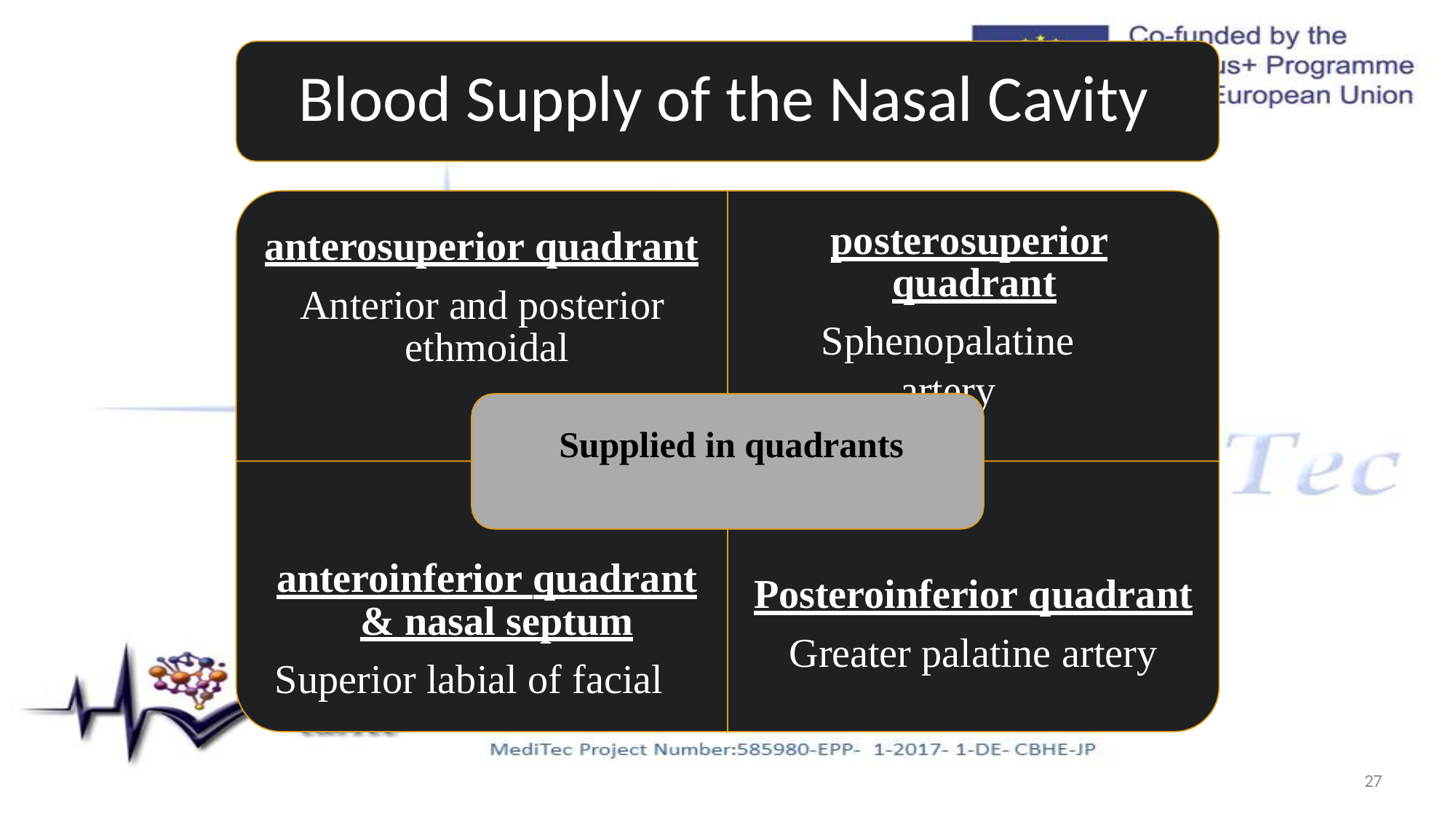

# Blood Supply of the Nasal Cavity

anterosuperior quadrant
Anterior and posterior  ethmoidal
posterosuperior  quadrant
Sphenopalatine artery

Supplied in quadrants

anteroinferior quadrant  & nasal septum
Superior labial of facial
Posteroinferior quadrant
Greater palatine artery
27